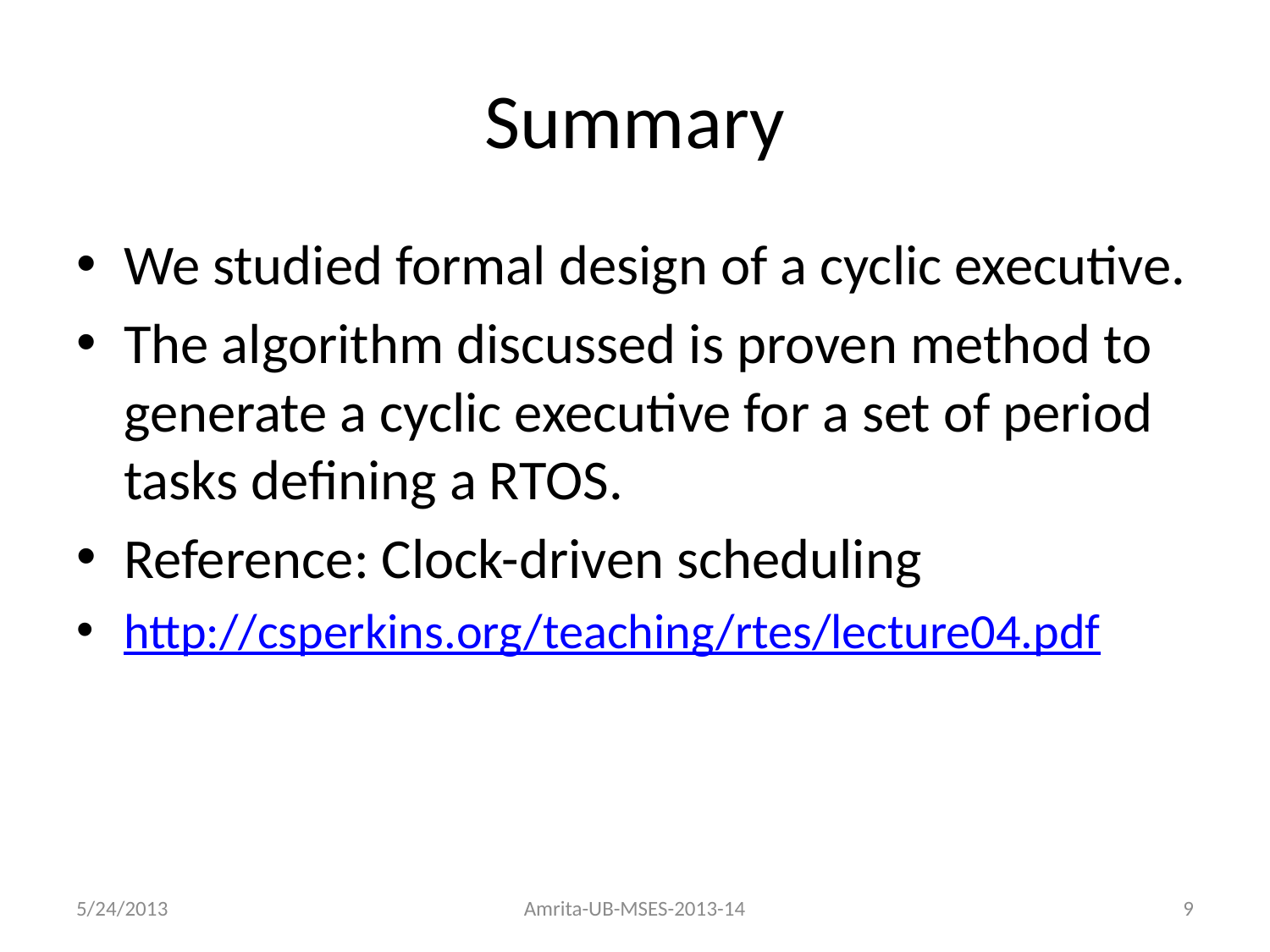

# Summary
We studied formal design of a cyclic executive.
The algorithm discussed is proven method to generate a cyclic executive for a set of period tasks defining a RTOS.
Reference: Clock-driven scheduling
http://csperkins.org/teaching/rtes/lecture04.pdf

5/24/2013
Amrita-UB-MSES-2013-14
9